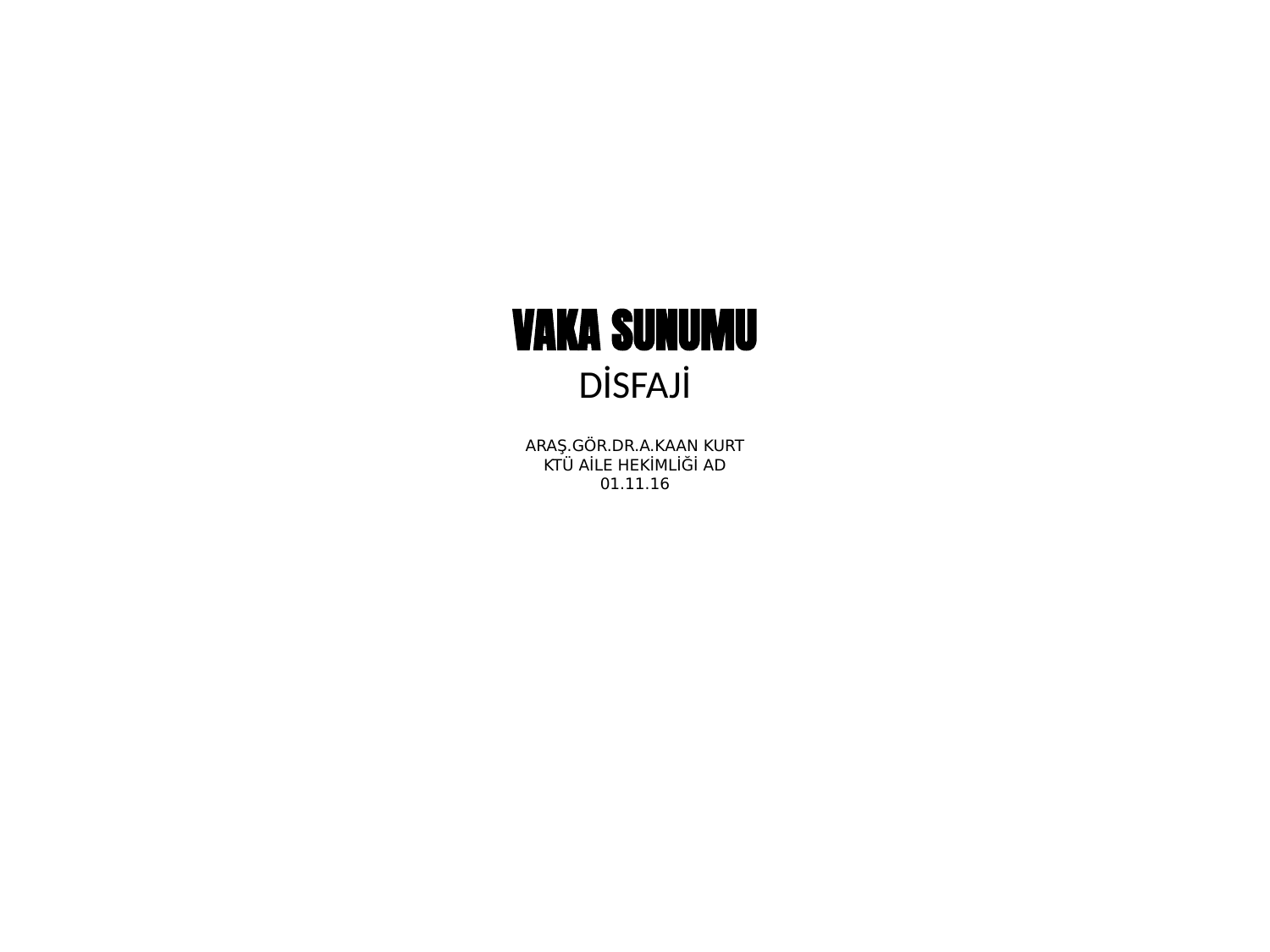

# VAKA SUNUMU DİSFAJİ ARAŞ.GÖR.DR.A.KAAN KURT KTÜ AİLE HEKİMLİĞİ AD 01.11.16